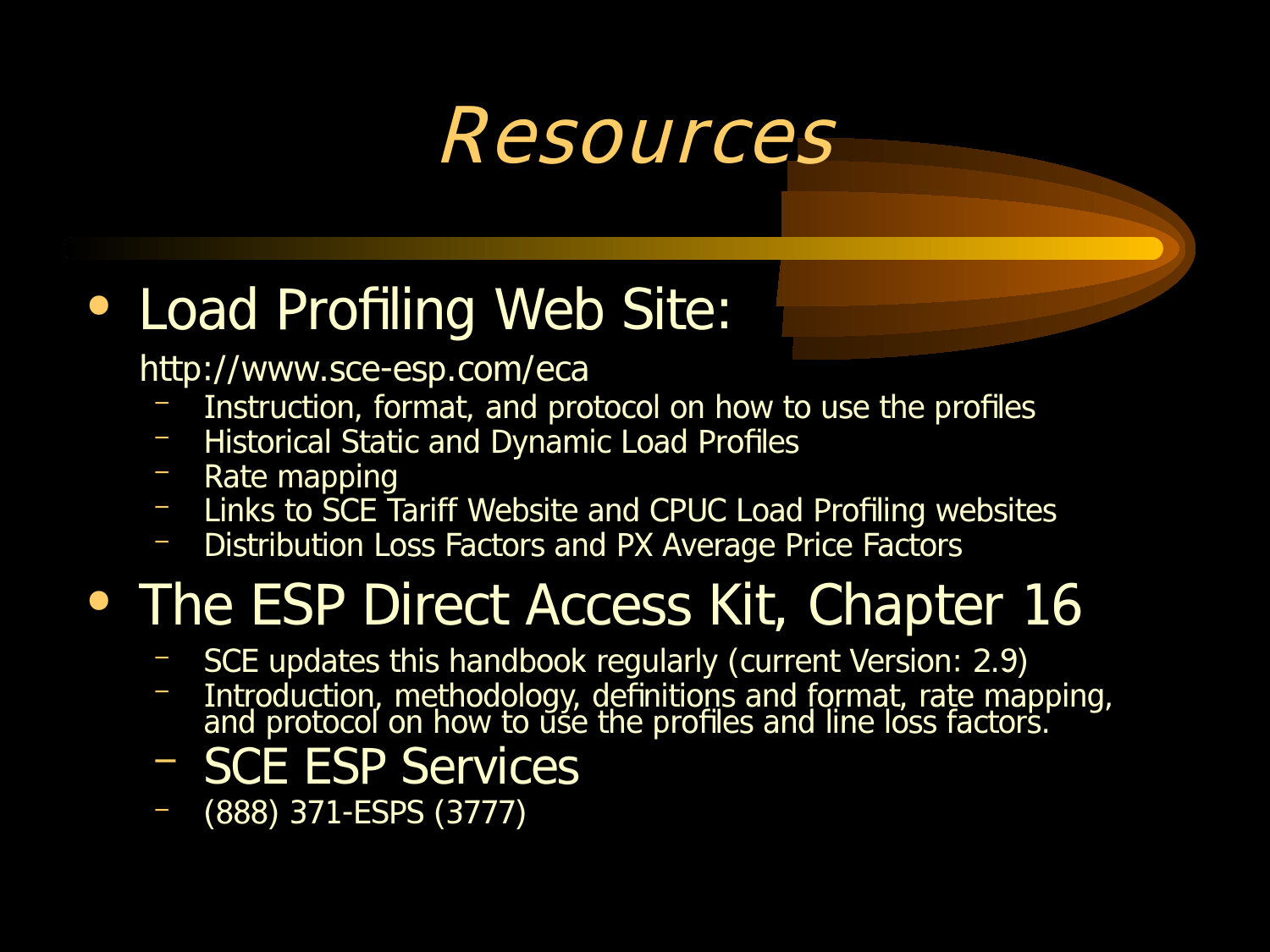

# Resources
Load Profiling Web Site:
	http://www.sce-esp.com/eca
Instruction, format, and protocol on how to use the profiles
Historical Static and Dynamic Load Profiles
Rate mapping
Links to SCE Tariff Website and CPUC Load Profiling websites
Distribution Loss Factors and PX Average Price Factors
The ESP Direct Access Kit, Chapter 16
SCE updates this handbook regularly (current Version: 2.9)
Introduction, methodology, definitions and format, rate mapping,  and protocol on how to use the profiles and line loss factors.
SCE ESP Services
(888) 371-ESPS (3777)